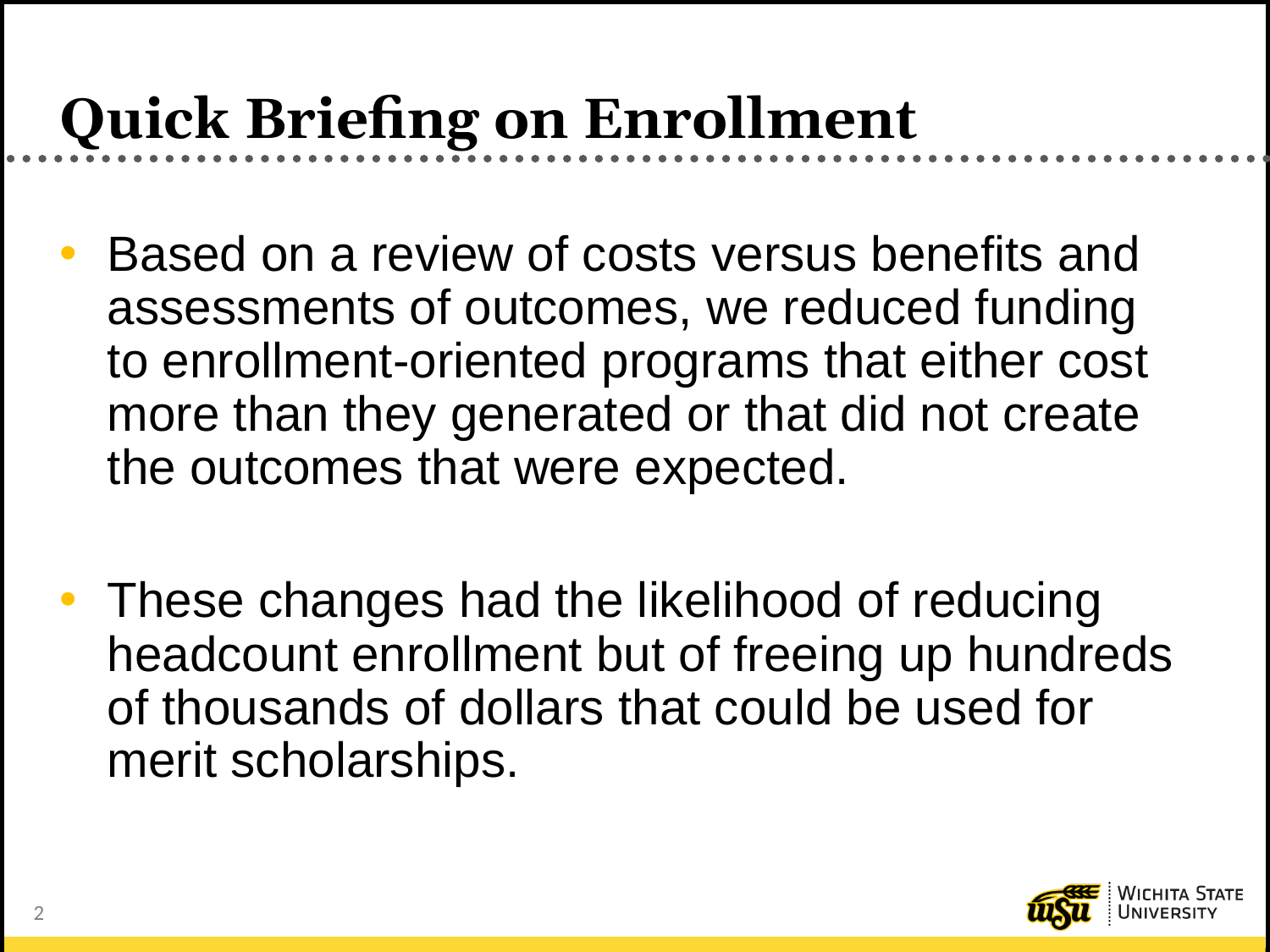

# Quick Briefing on Enrollment
Based on a review of costs versus benefits and assessments of outcomes, we reduced funding to enrollment-oriented programs that either cost more than they generated or that did not create the outcomes that were expected.
These changes had the likelihood of reducing headcount enrollment but of freeing up hundreds of thousands of dollars that could be used for merit scholarships.